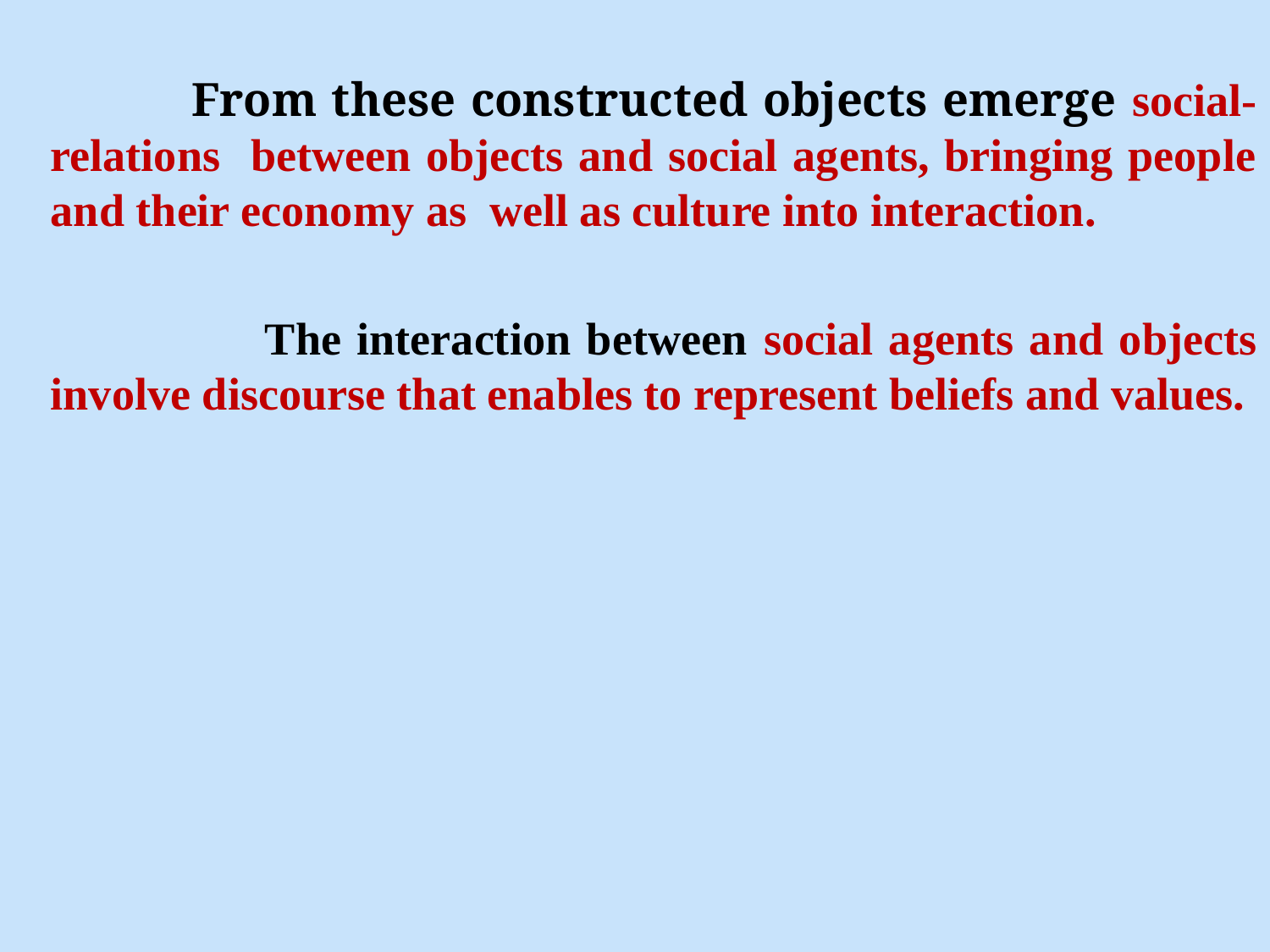

From these constructed objects emerge social-relations  between objects and social agents, bringing people and their economy as  well as culture into interaction.

                The interaction between social agents and objects involve discourse that enables to represent beliefs and values.